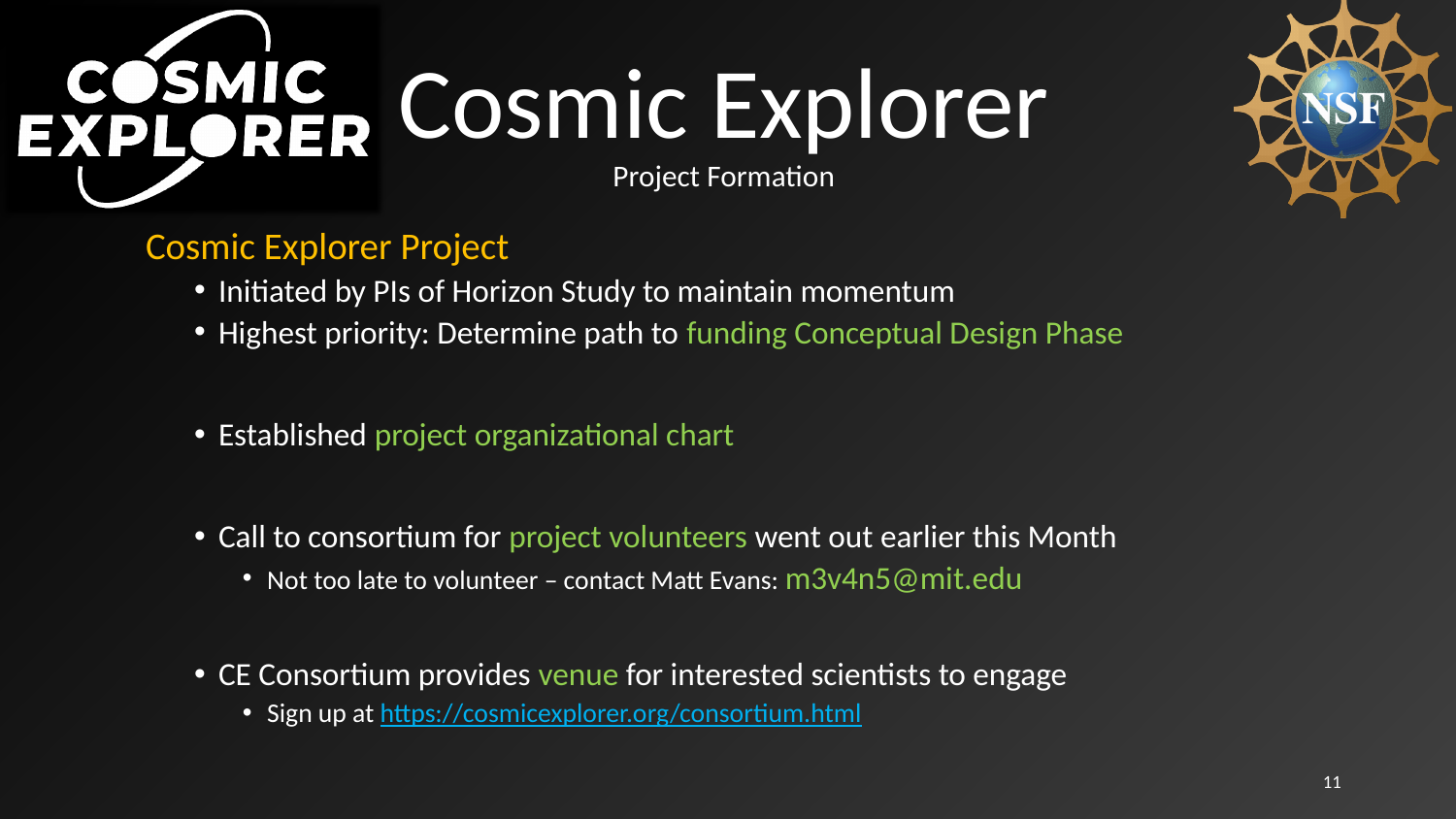

Cosmic Explorer
Project Formation
Cosmic Explorer Project
Initiated by PIs of Horizon Study to maintain momentum
Highest priority: Determine path to funding Conceptual Design Phase

Established project organizational chart

Call to consortium for project volunteers went out earlier this Month
Not too late to volunteer – contact Matt Evans: m3v4n5@mit.edu

CE Consortium provides venue for interested scientists to engage
Sign up at https://cosmicexplorer.org/consortium.html

11